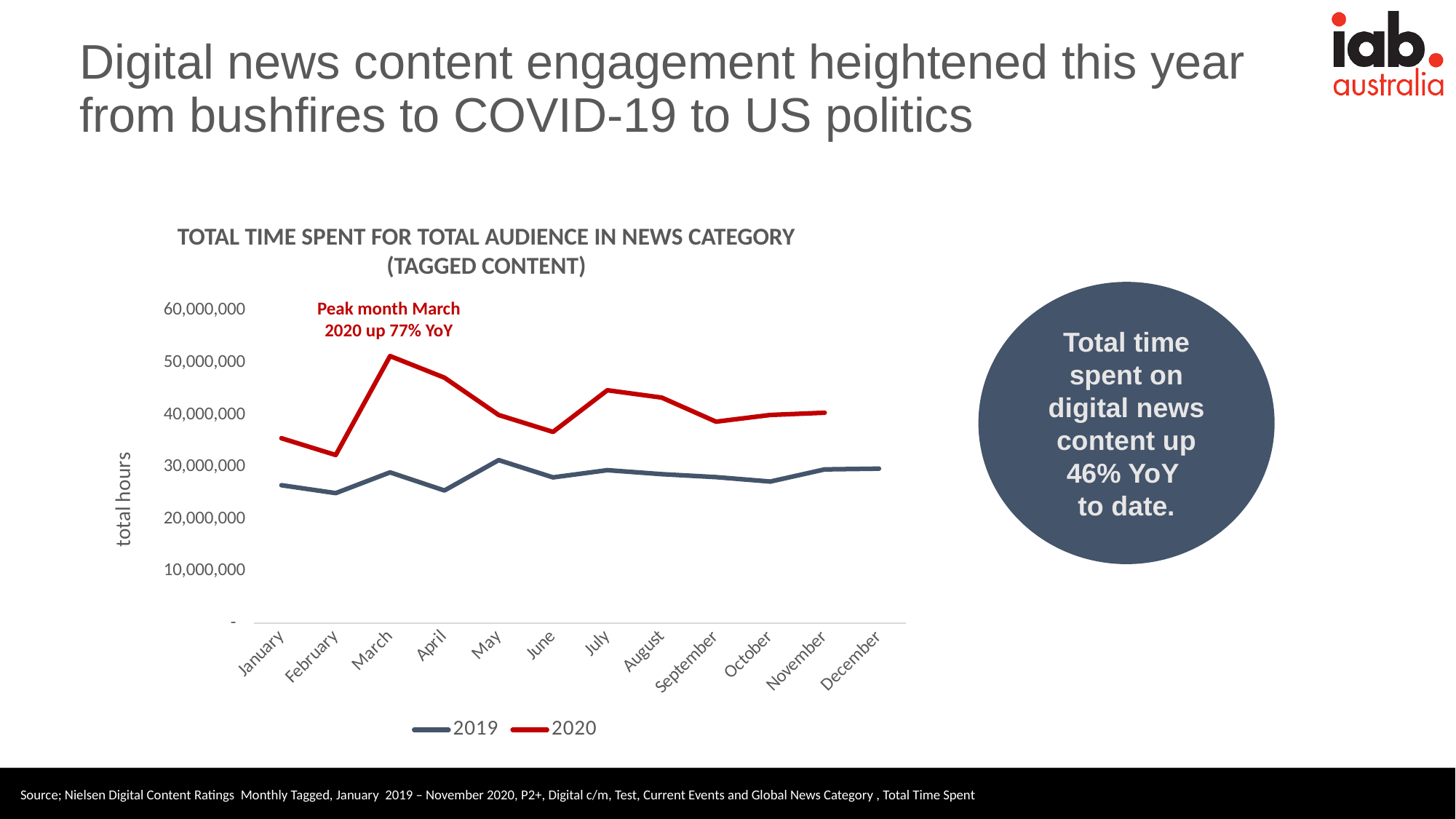

Digital news content engagement heightened this year from bushfires to COVID-19 to US politics
TOTAL TIME SPENT FOR TOTAL AUDIENCE IN NEWS CATEGORY
(TAGGED CONTENT)
Total time spent on digital news content up 46% YoY
to date.
Peak month March 2020 up 77% YoY

### Chart

| Category | 2019 | 2020 |
|---|---|---|
| January | 26502165.133333333 | 35514651.79750001 |
| February | 24984620.456388883 | 32288920.514166668 |
| March | 28962900.421666674 | 51272656.27027778 |
| April | 25485483.4525 | 47133840.339166656 |
| May | 31316857.57083332 | 39969545.73555556 |
| June | 28002971.535833336 | 36720803.34444444 |
| July | 29382336.122777782 | 44716581.19861111 |
| August | 28615588.19444444 | 43308054.404166676 |
| September | 28047833.464444455 | 38687186.01333332 |
| October | 27197223.79888889 | 39976877.268333346 |
| November | 29536845.53416666 | 40398858.629722215 |
| December | 29676978.670277774 | None |
Source; Nielsen Digital Content Ratings  Monthly Tagged, January  2019 – November 2020, P2+, Digital c/m, Test, Current Events and Global News Category , Total Time Spent